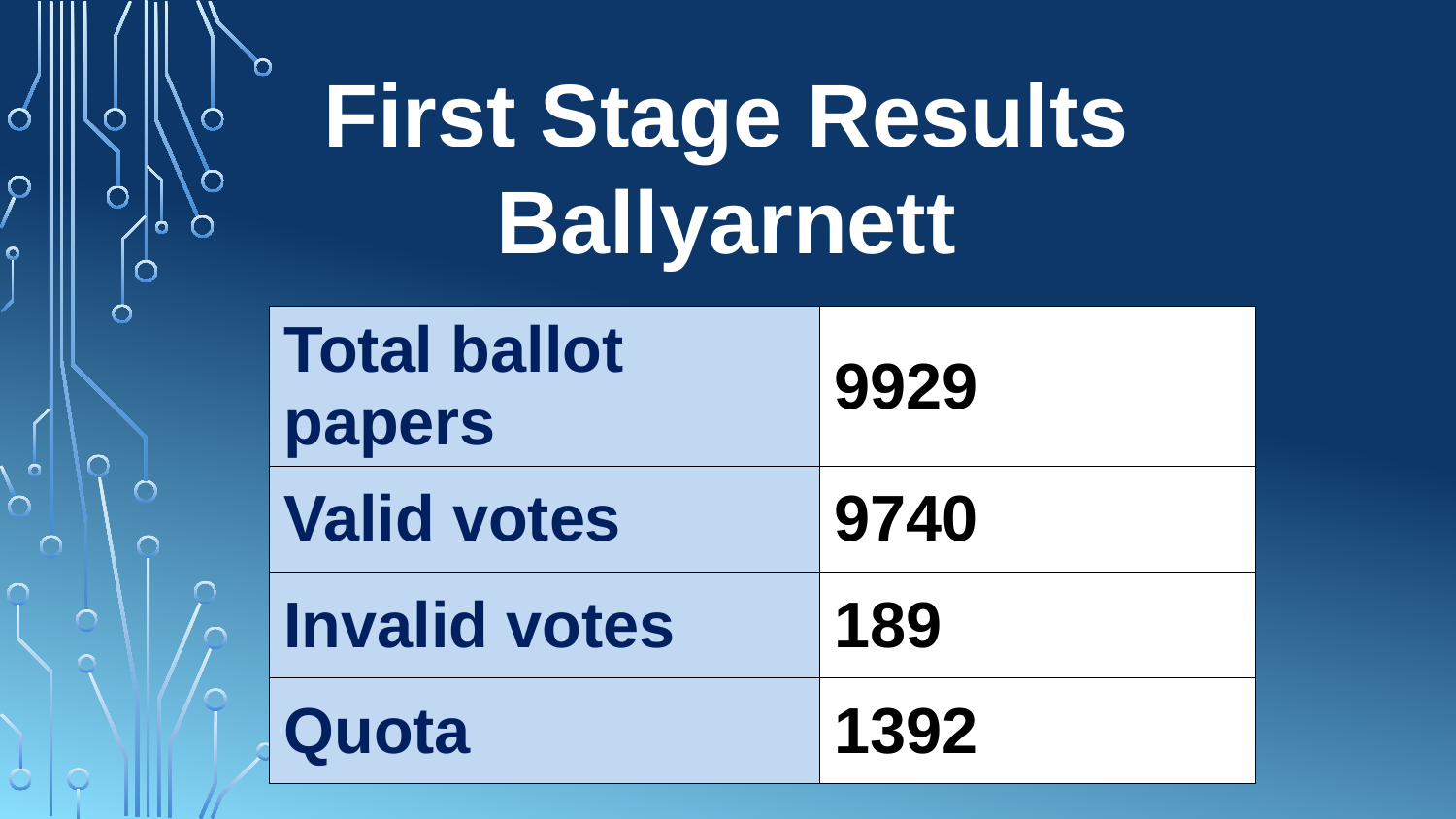

First Stage Results
Ballyarnett
| Total ballot papers | 9929 |
| --- | --- |
| Valid votes | 9740 |
| Invalid votes | 189 |
| Quota | 1392 |